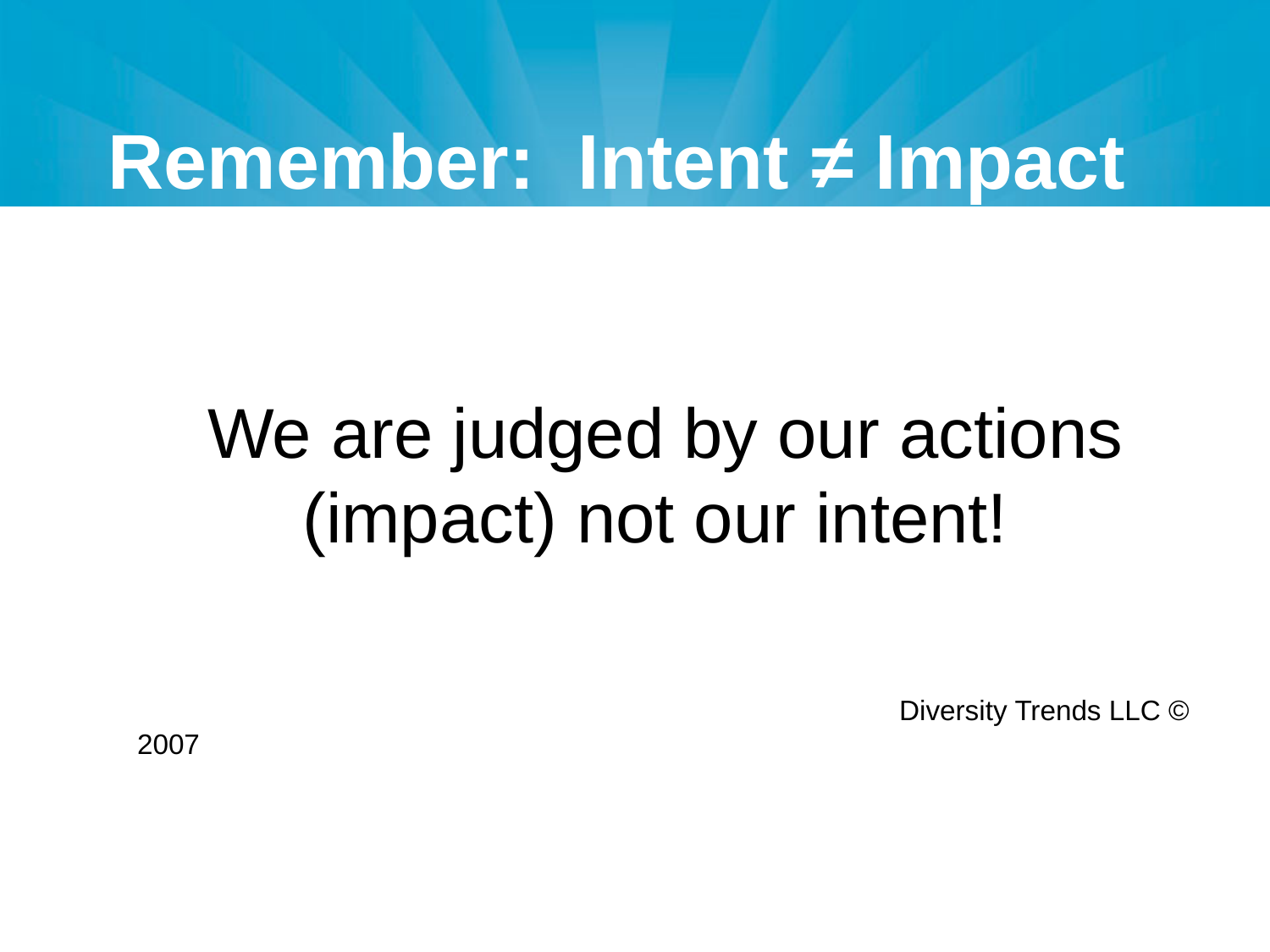

# Remember:  Intent ≠ Impact

	We are judged by our actions (impact) not our intent!

							Diversity Trends LLC © 2007